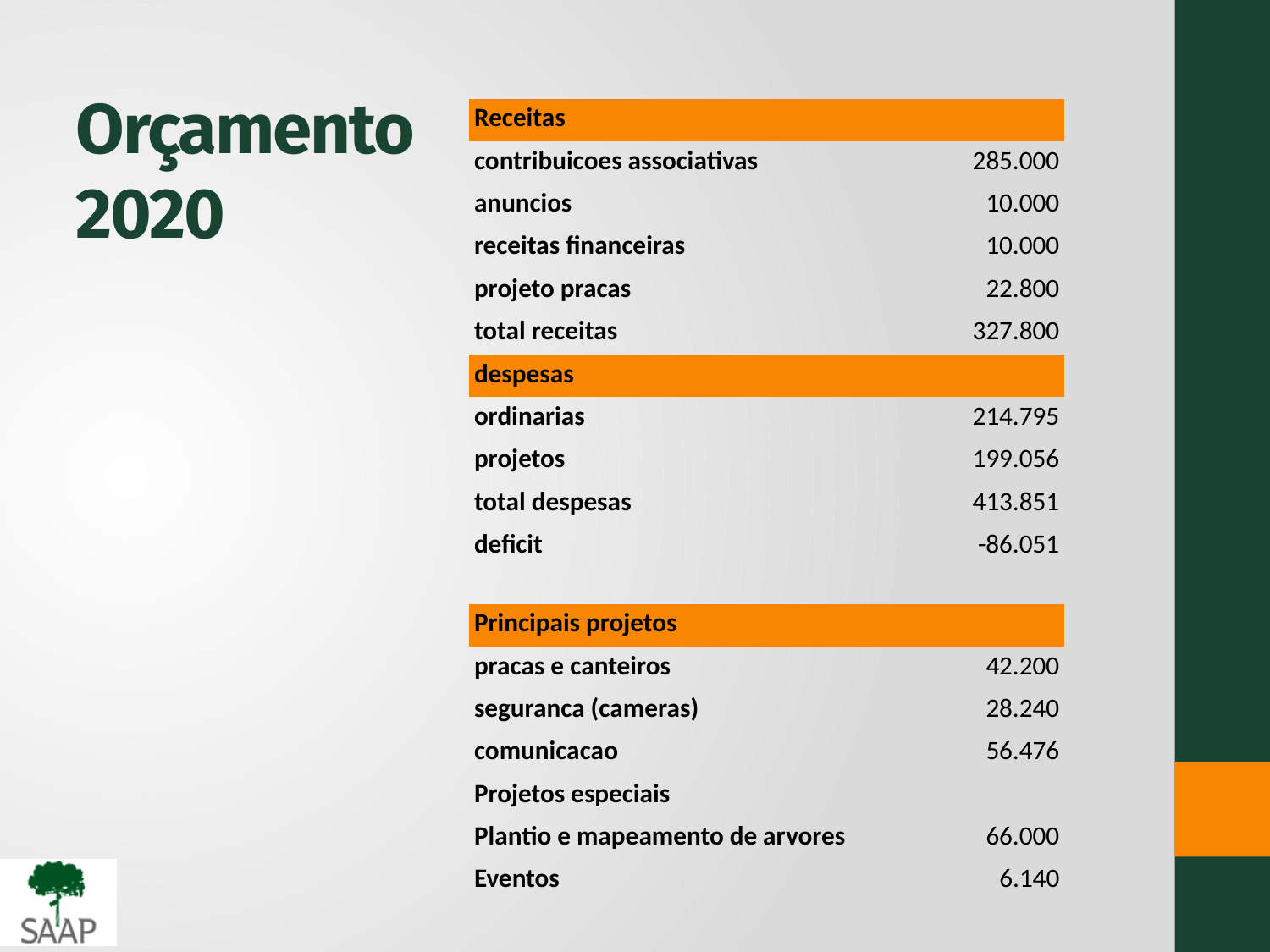

Orçamento 2020
| Receitas |  |
| --- | --- |
| contribuicoes associativas | 285.000 |
| anuncios | 10.000 |
| receitas financeiras | 10.000 |
| projeto pracas | 22.800 |
| total receitas | 327.800 |
| despesas |  |
| ordinarias | 214.795 |
| projetos | 199.056 |
| total despesas | 413.851 |
| deficit | -86.051 |
| Principais projetos |  |
| --- | --- |
| pracas e canteiros | 42.200 |
| seguranca (cameras) | 28.240 |
| comunicacao | 56.476 |
| Projetos especiais |  |
| Plantio e mapeamento de arvores | 66.000 |
| Eventos | 6.140 |